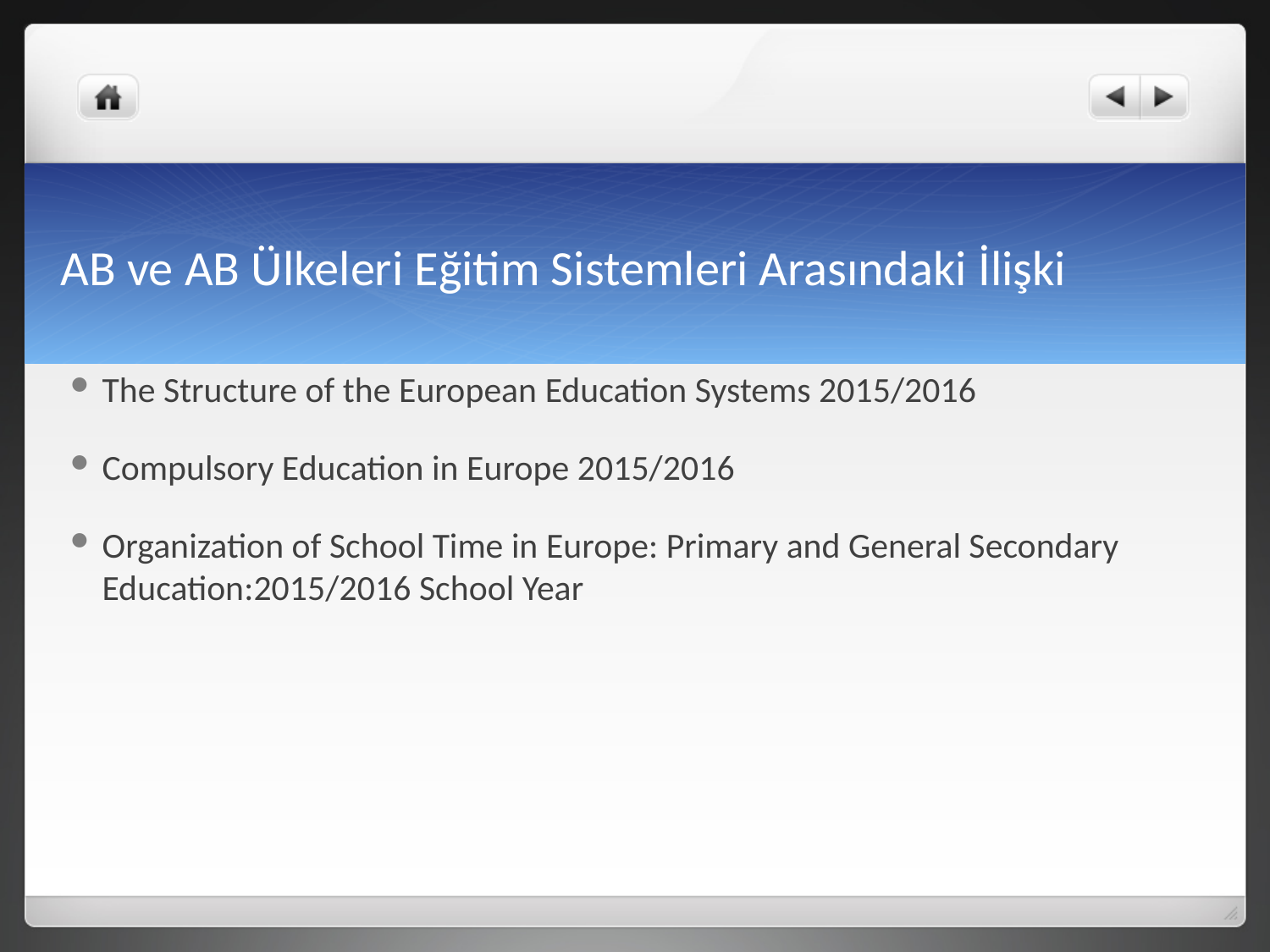

# AB ve AB Ülkeleri Eğitim Sistemleri Arasındaki İlişki
The Structure of the European Education Systems 2015/2016
Compulsory Education in Europe 2015/2016
Organization of School Time in Europe: Primary and General Secondary Education:2015/2016 School Year